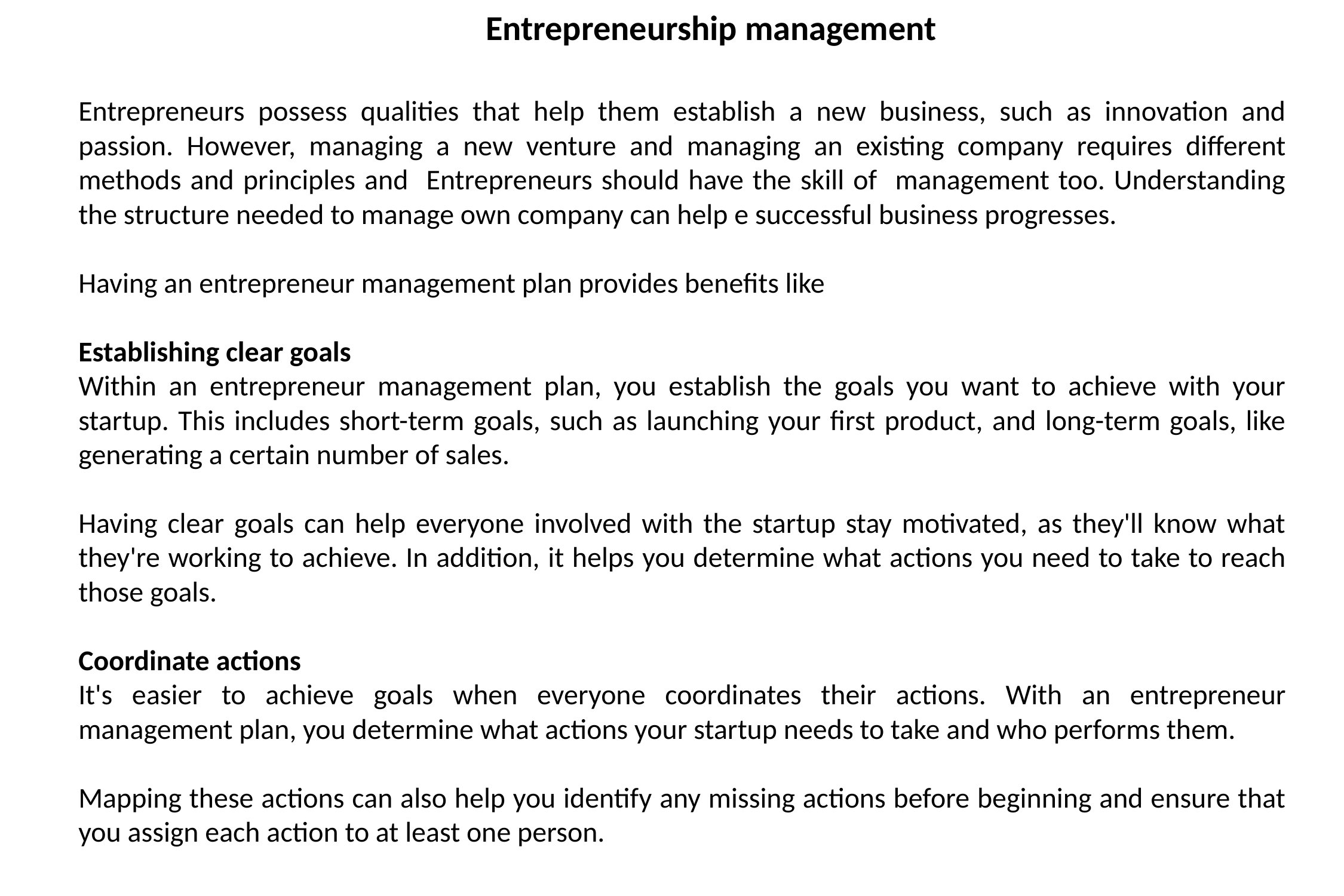

Entrepreneurship management
Entrepreneurs possess qualities that help them establish a new business, such as innovation and passion. However, managing a new venture and managing an existing company requires different methods and principles and  Entrepreneurs should have the skill of  management too. Understanding the structure needed to manage own company can help e successful business progresses.

Having an entrepreneur management plan provides benefits like

Establishing clear goals
Within an entrepreneur management plan, you establish the goals you want to achieve with your startup. This includes short-term goals, such as launching your first product, and long-term goals, like generating a certain number of sales.

Having clear goals can help everyone involved with the startup stay motivated, as they'll know what they're working to achieve. In addition, it helps you determine what actions you need to take to reach those goals.

Coordinate actions
It's easier to achieve goals when everyone coordinates their actions. With an entrepreneur management plan, you determine what actions your startup needs to take and who performs them.

Mapping these actions can also help you identify any missing actions before beginning and ensure that you assign each action to at least one person.